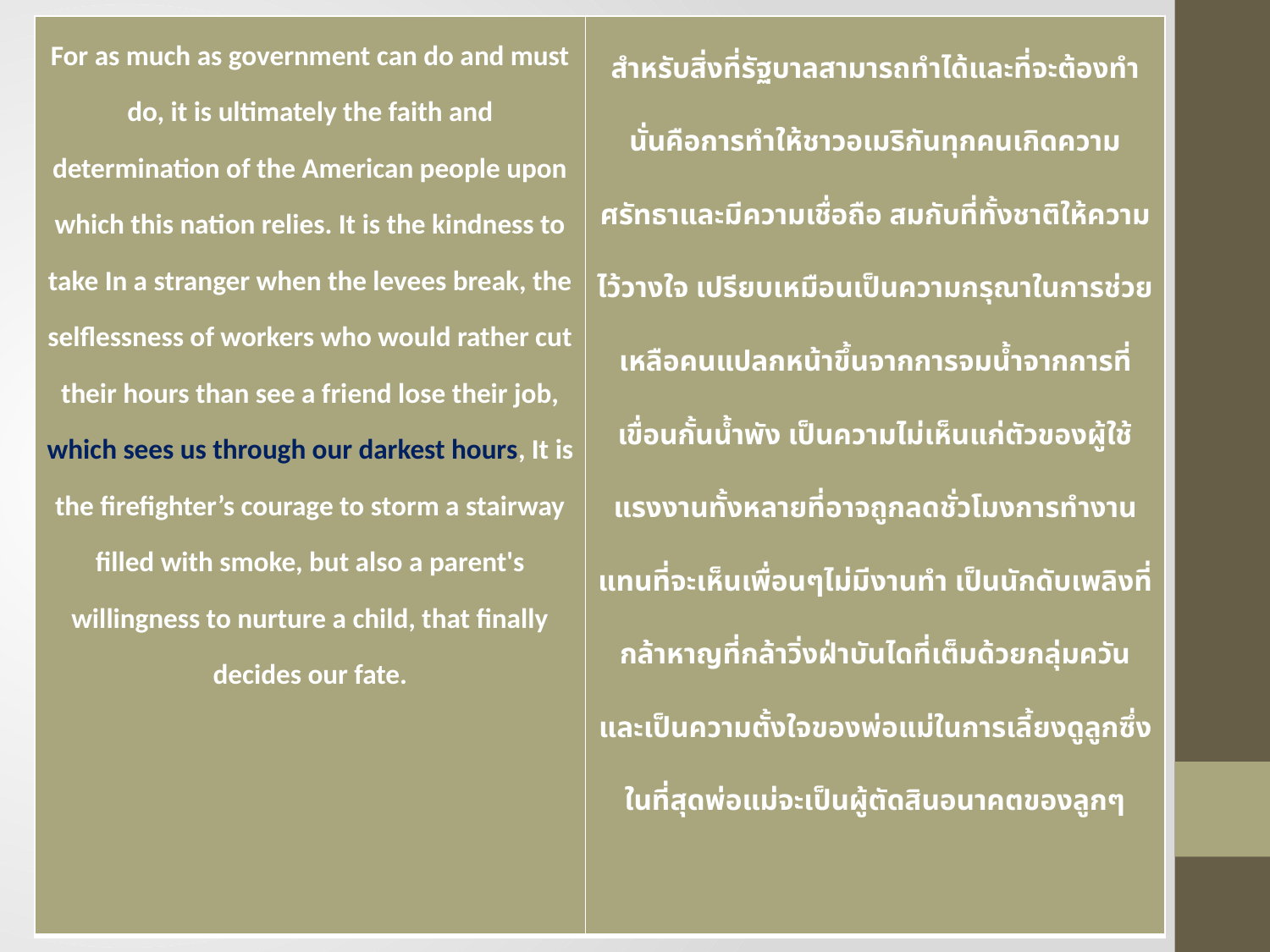

| For as much as government can do and must do, it is ultimately the faith and determination of the American people upon which this nation relies. It is the kindness to take In a stranger when the levees break, the selflessness of workers who would rather cut their hours than see a friend lose their job, which sees us through our darkest hours, It is the firefighter’s courage to storm a stairway filled with smoke, but also a parent's willingness to nurture a child, that finally decides our fate. | สำหรับสิ่งที่รัฐบาลสามารถทำได้และที่จะต้องทำนั่นคือการทำให้ชาวอเมริกันทุกคนเกิดความศรัทธาและมีความเชื่อถือ สมกับที่ทั้งชาติให้ความไว้วางใจ เปรียบเหมือนเป็นความกรุณาในการช่วยเหลือคนแปลกหน้าขึ้นจากการจมน้ำจากการที่เขื่อนกั้นน้ำพัง เป็นความไม่เห็นแก่ตัวของผู้ใช้แรงงานทั้งหลายที่อาจถูกลดชั่วโมงการทำงานแทนที่จะเห็นเพื่อนๆไม่มีงานทำ เป็นนักดับเพลิงที่กล้าหาญที่กล้าวิ่งฝ่าบันไดที่เต็มด้วยกลุ่มควัน และเป็นความตั้งใจของพ่อแม่ในการเลี้ยงดูลูกซึ่งในที่สุดพ่อแม่จะเป็นผู้ตัดสินอนาคตของลูกๆ |
| --- | --- |
#